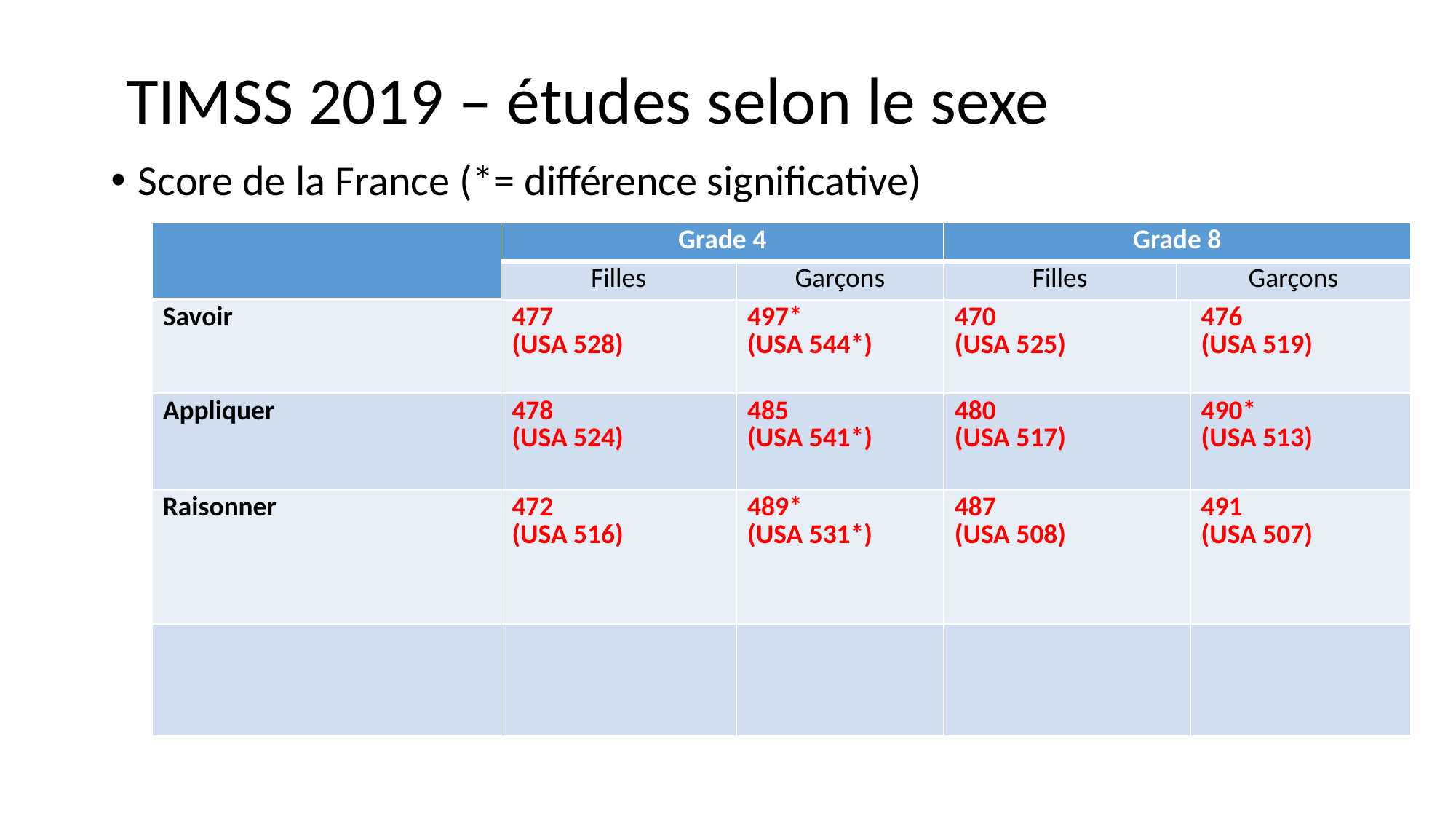

# TIMSS 2019 – études selon le sexe
Score de la France (*= différence significative)
|  | Grade 4 |  | Grade 8 |  |  |
| --- | --- | --- | --- | --- | --- |
|  | Filles | Garçons | Filles | Garçons |  |
| Savoir | 477 (USA 528) | 497\* (USA 544\*) | 470 (USA 525) |  | 476 (USA 519) |
| Appliquer | 478 (USA 524) | 485 (USA 541\*) | 480 (USA 517) |  | 490\* (USA 513) |
| Raisonner | 472 (USA 516) | 489\* (USA 531\*) | 487 (USA 508) |  | 491 (USA 507) |
|  |  |  |  |  |  |